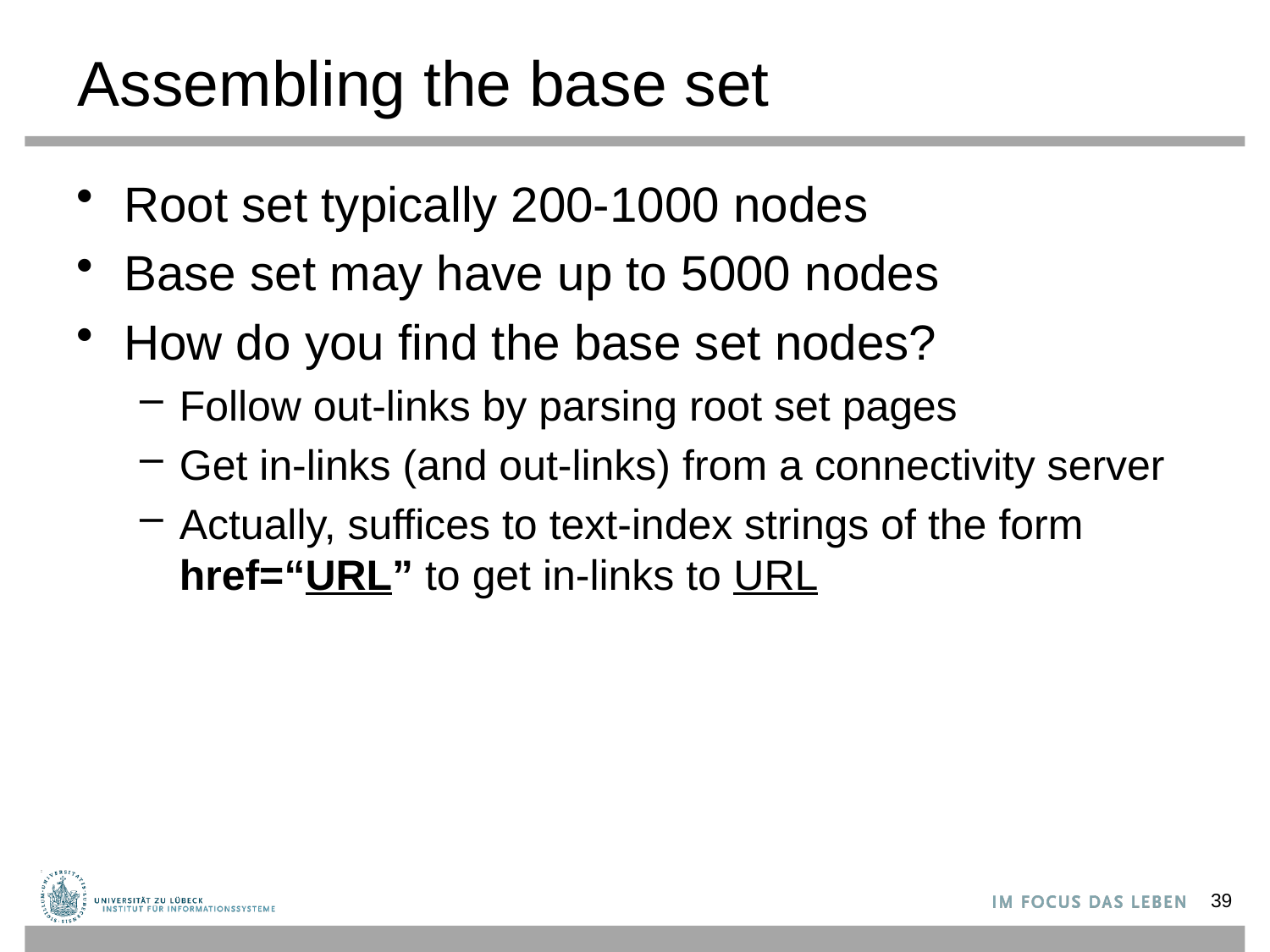

# Assembling the base set
Root set typically 200-1000 nodes
Base set may have up to 5000 nodes
How do you find the base set nodes?
Follow out-links by parsing root set pages
Get in-links (and out-links) from a connectivity server
Actually, suffices to text-index strings of the form href=“URL” to get in-links to URL
39